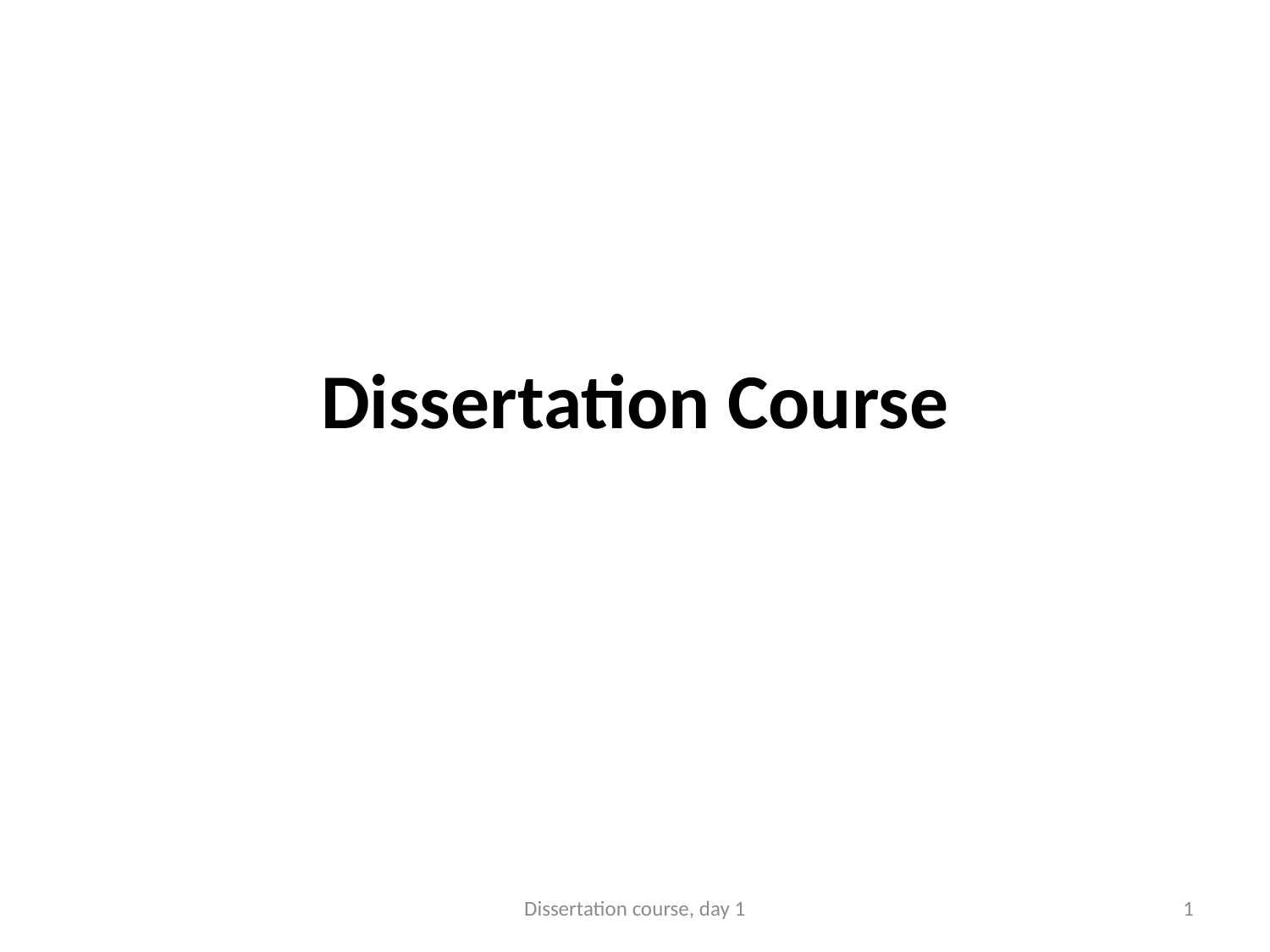

# Dissertation Course

Dissertation course, day 1
1